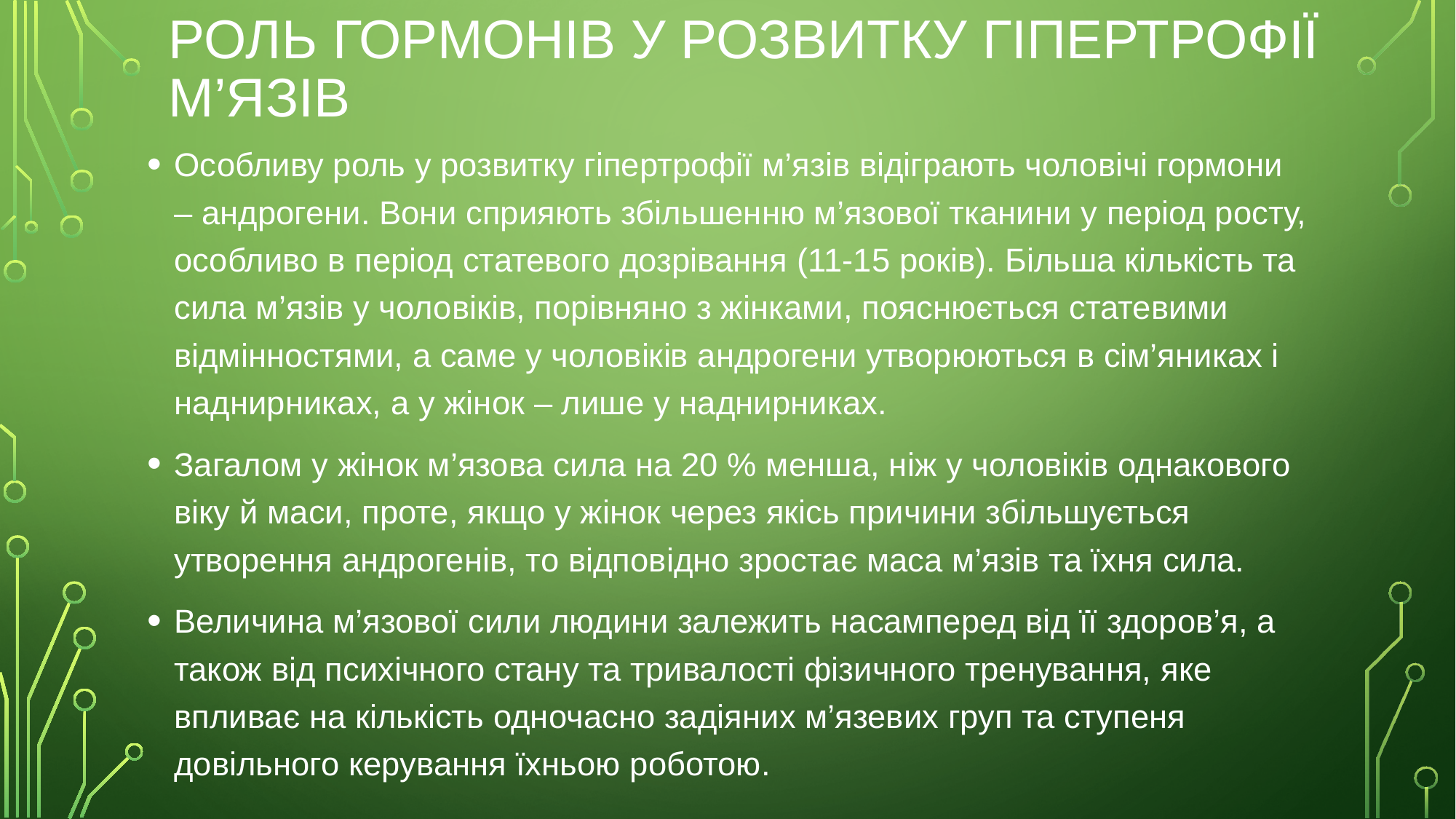

# роль гормонів у розвитку гіпертрофії м’язів
Особливу роль у розвитку гіпертрофії м’язів відіграють чоловічі гормони – андрогени. Вони сприяють збільшенню м’язової тканини у період росту, особливо в період статевого дозрівання (11-15 років). Більша кількість та сила м’язів у чоловіків, порівняно з жінками, пояснюється статевими відмінностями, а саме у чоловіків андрогени утворюються в сім’яниках і наднирниках, а у жінок – лише у наднирниках.
Загалом у жінок м’язова сила на 20 % менша, ніж у чоловіків однакового віку й маси, проте, якщо у жінок через якісь причини збільшується утворення андрогенів, то відповідно зростає маса м’язів та їхня сила.
Величина м’язової сили людини залежить насамперед від її здоров’я, а також від психічного стану та тривалості фізичного тренування, яке впливає на кількість одночасно задіяних м’язевих груп та ступеня довільного керування їхньою роботою.